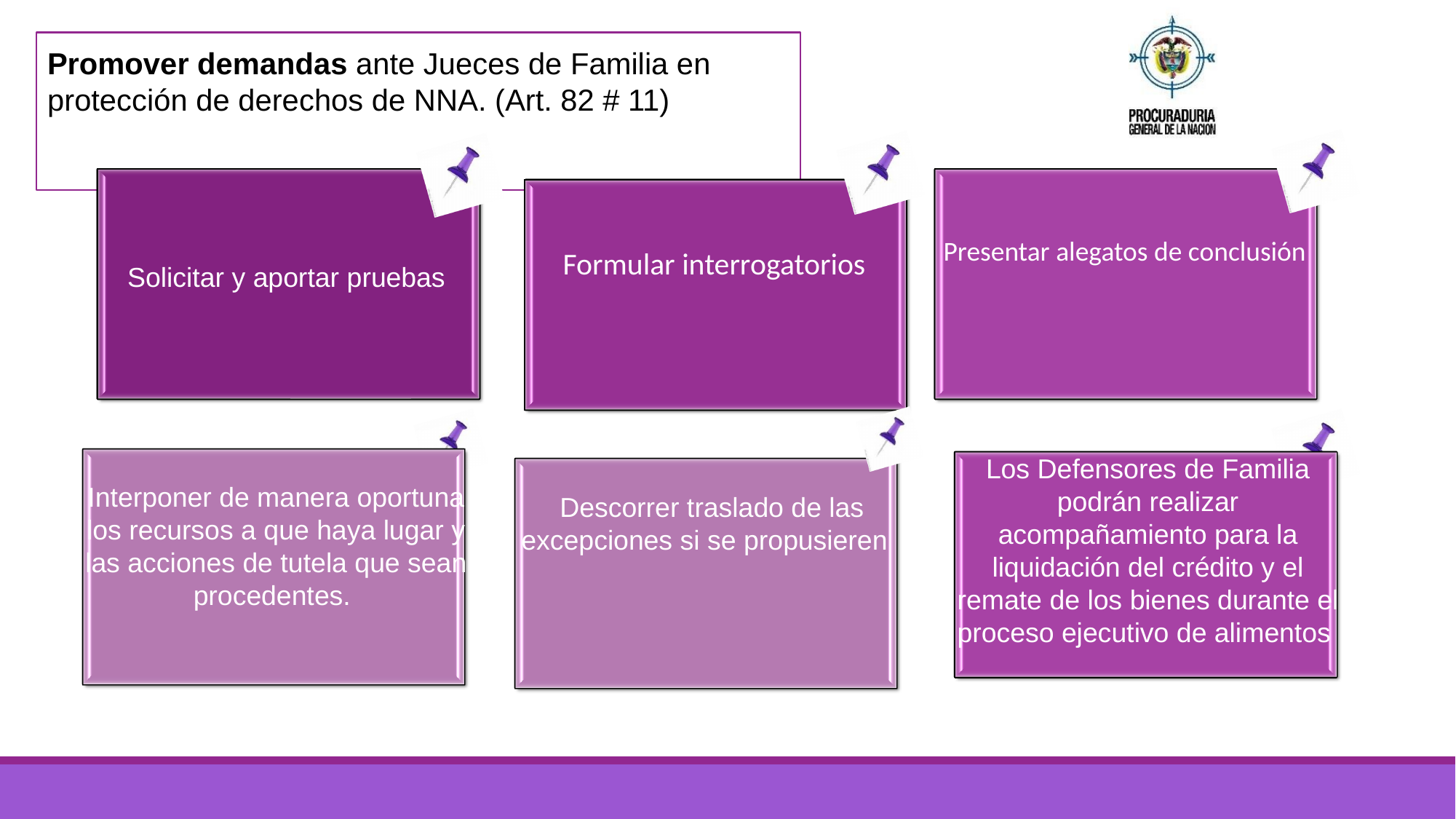

# Promover demandas ante Jueces de Familia en protección de derechos de NNA. (Art. 82 # 11)

Solicitar y aportar pruebas

Presentar alegatos de conclusión

Formular interrogatorios

Interponer de manera oportuna los recursos a que haya lugar y las acciones de tutela que sean procedentes.
Los Defensores de Familia podrán realizar acompañamiento para la liquidación del crédito y el remate de los bienes durante el proceso ejecutivo de alimentos

 Descorrer traslado de las excepciones si se propusieren